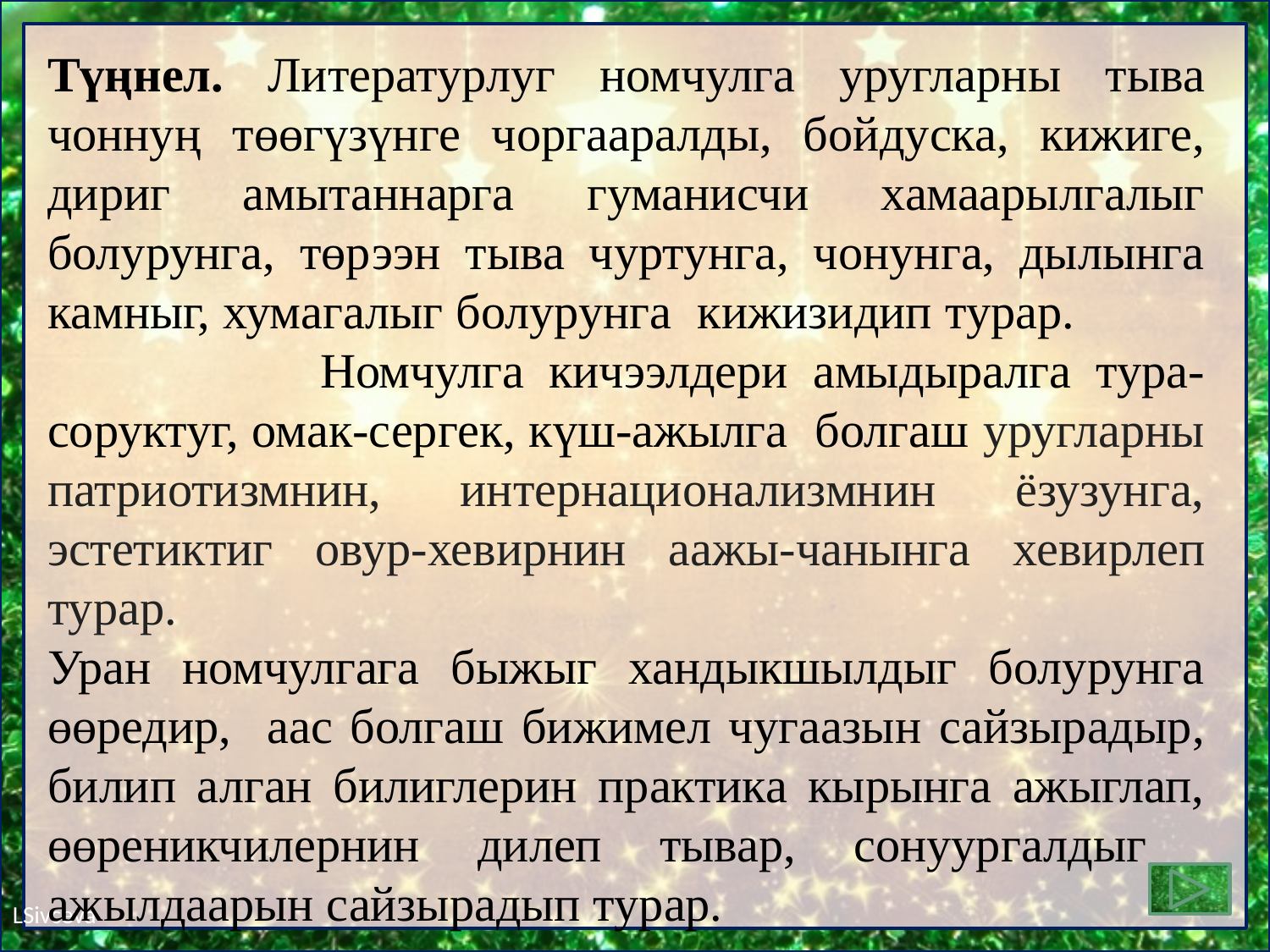

Түңнел. Литературлуг номчулга уругларны тыва чоннуң төөгүзүнге чоргааралды, бойдуска, кижиге, дириг амытаннарга гуманисчи хамаарылгалыг болурунга, төрээн тыва чуртунга, чонунга, дылынга камныг, хумагалыг болурунга  кижизидип турар.                      Номчулга кичээлдери амыдыралга тура-соруктуг, омак-сергек, күш-ажылга  болгаш уругларны патриотизмнин, интернационализмнин ёзузунга, эстетиктиг овур-хевирнин аажы-чанынга хевирлеп турар.
Уран номчулгага быжыг хандыкшылдыг болурунга өөредир,  аас болгаш бижимел чугаазын сайзырадыр, билип алган билиглерин практика кырынга ажыглап, өөреникчилернин дилеп тывар, сонуургалдыг  ажылдаарын сайзырадып турар.